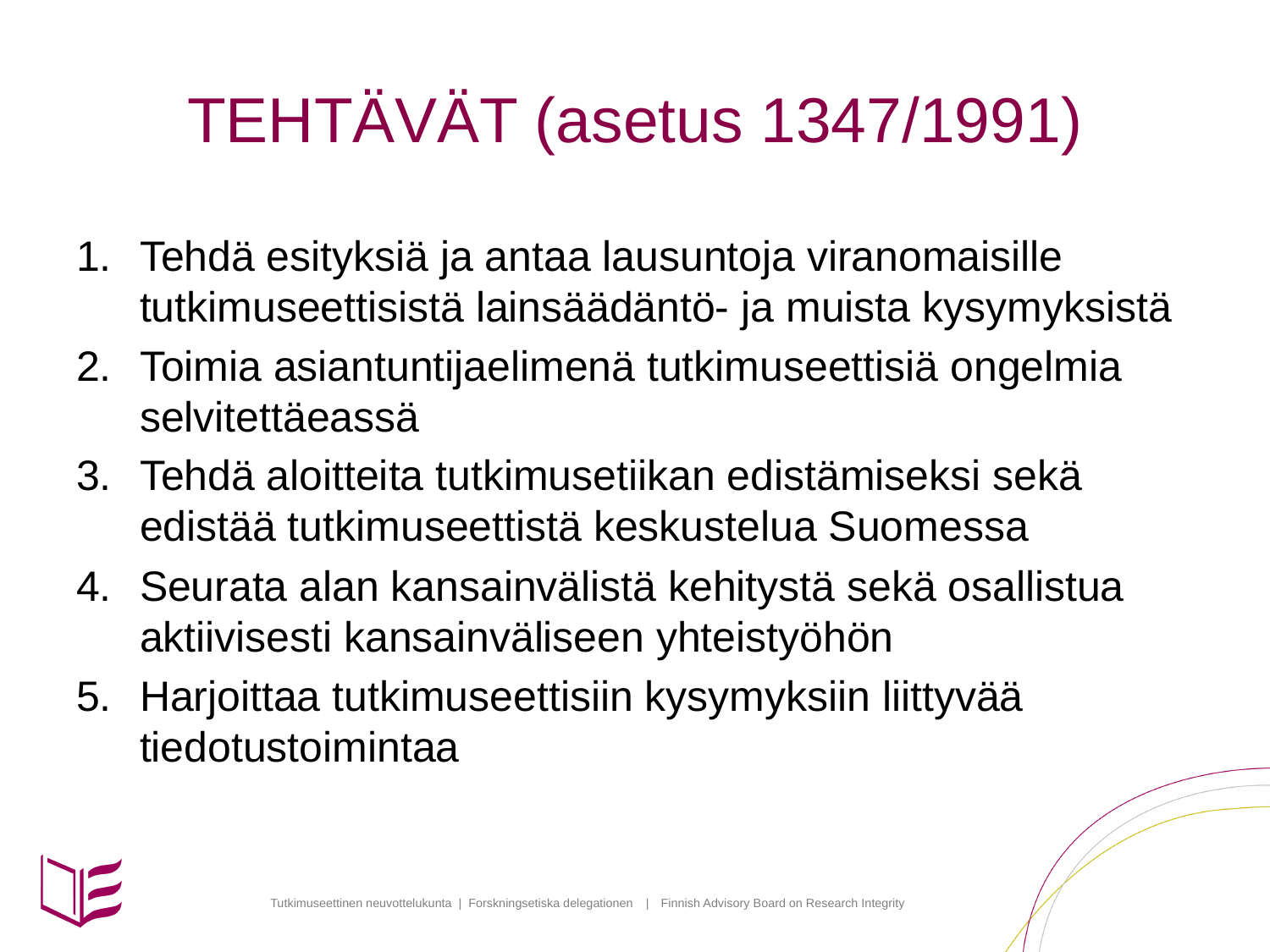

# TEHTÄVÄT (asetus 1347/1991)
Tehdä esityksiä ja antaa lausuntoja viranomaisille tutkimuseettisistä lainsäädäntö- ja muista kysymyksistä
Toimia asiantuntijaelimenä tutkimuseettisiä ongelmia selvitettäeassä
Tehdä aloitteita tutkimusetiikan edistämiseksi sekä edistää tutkimuseettistä keskustelua Suomessa
Seurata alan kansainvälistä kehitystä sekä osallistua aktiivisesti kansainväliseen yhteistyöhön
Harjoittaa tutkimuseettisiin kysymyksiin liittyvää tiedotustoimintaa